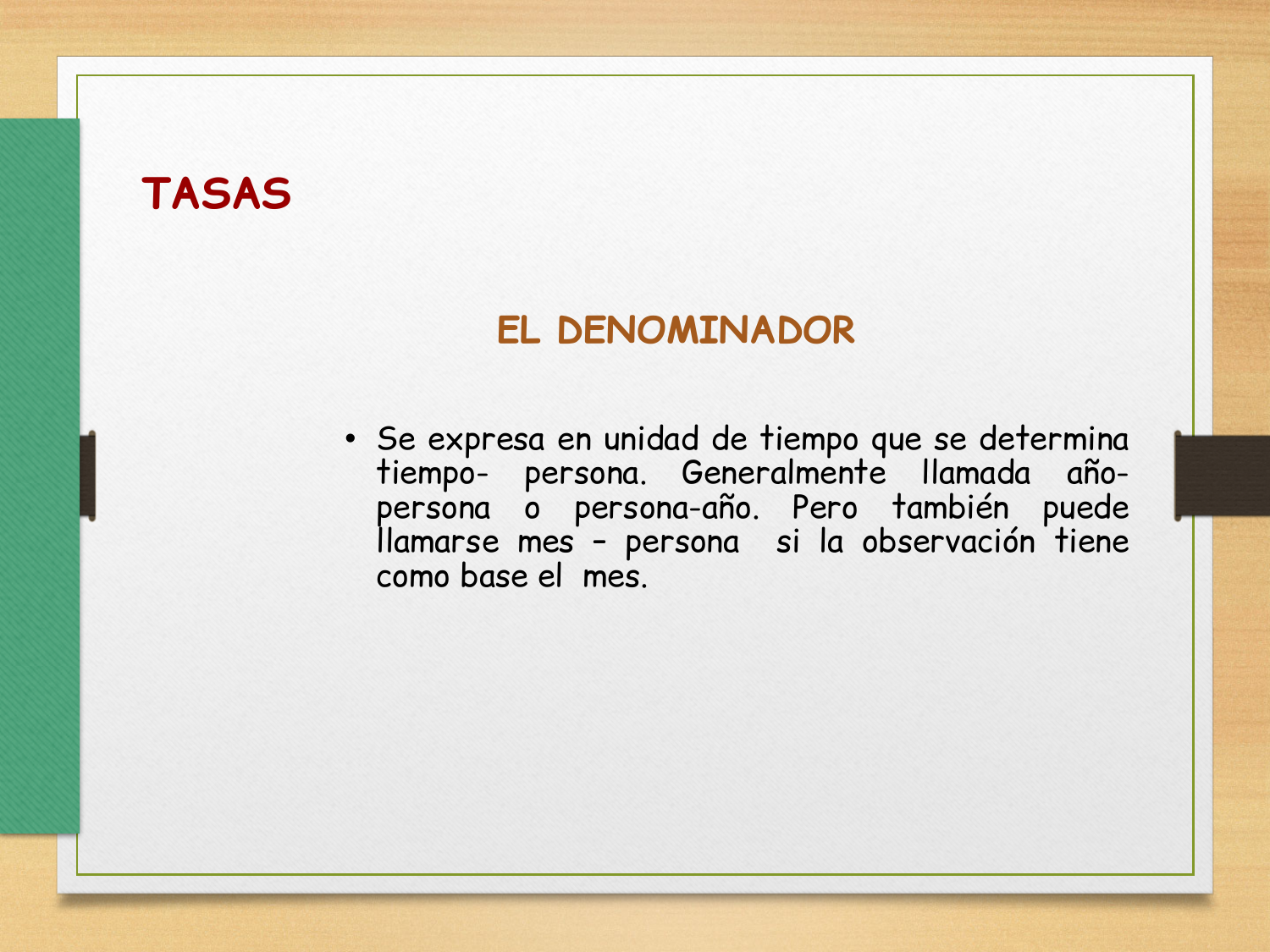

TASAS
EL DENOMINADOR

Se expresa en unidad de tiempo que se determina tiempo- persona. Generalmente llamada año-persona o persona-año. Pero también puede llamarse mes – persona  si la observación tiene como base el  mes.